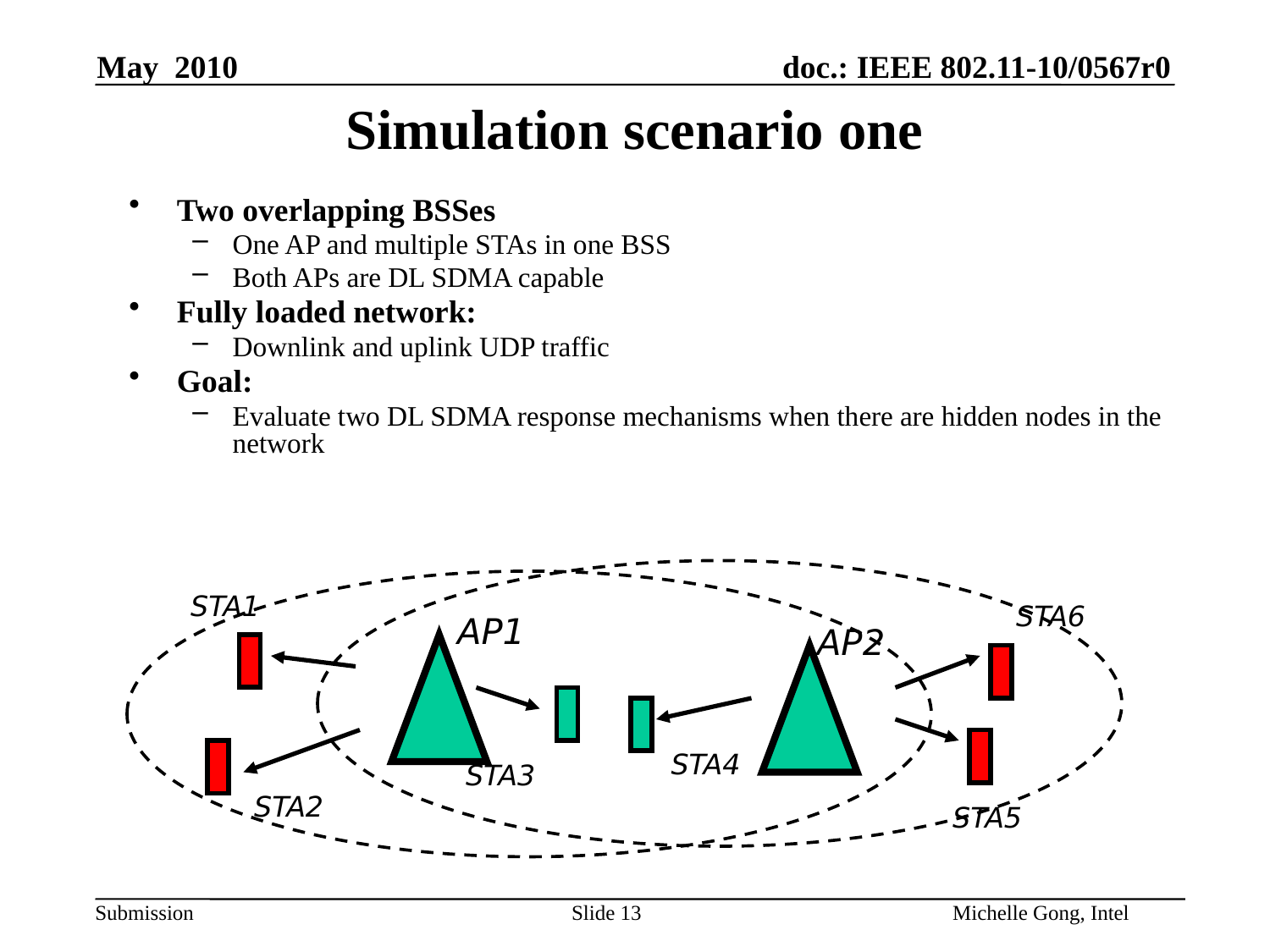

# Simulation scenario one
Two overlapping BSSes
One AP and multiple STAs in one BSS
Both APs are DL SDMA capable
Fully loaded network:
Downlink and uplink UDP traffic
Goal:
Evaluate two DL SDMA response mechanisms when there are hidden nodes in the network

STA1
STA6
AP1
AP2

STA4
STA3
STA2
STA5